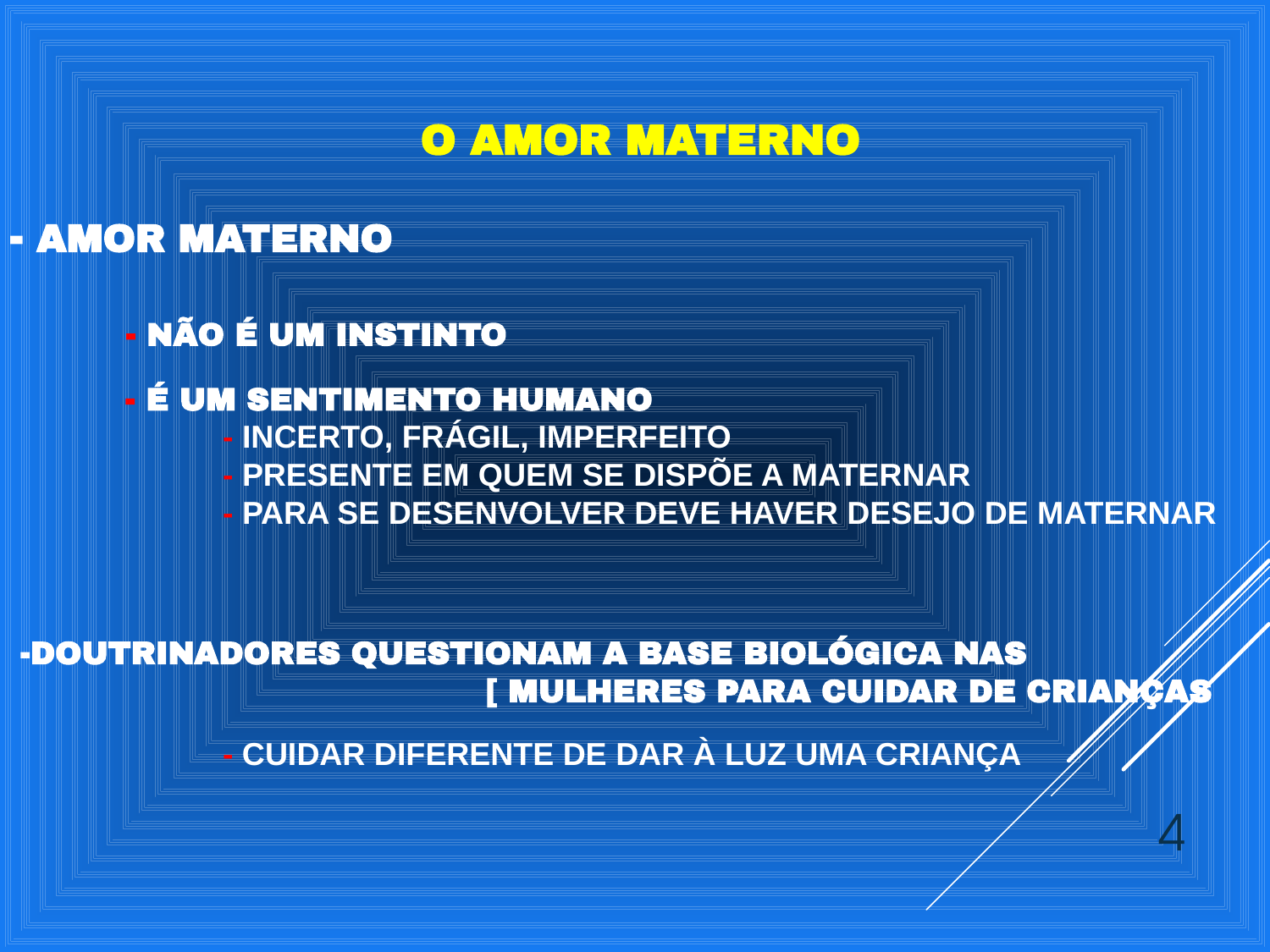

O AMOR MATERNO

- AMOR MATERNO

         - NÃO É UM INSTINTO

             - É UM SENTIMENTO HUMANO
                        - INCERTO, FRÁGIL, IMPERFEITO
                        - PRESENTE EM QUEM SE DISPÕE A MATERNAR
                        - PARA SE DESENVOLVER DEVE HAVER DESEJO DE MATERNAR

 -DOUTRINADORES QUESTIONAM A BASE BIOLÓGICA NAS
                                             [ MULHERES PARA CUIDAR DE CRIANÇAS

                        - CUIDAR DIFERENTE DE DAR À LUZ UMA CRIANÇA

4